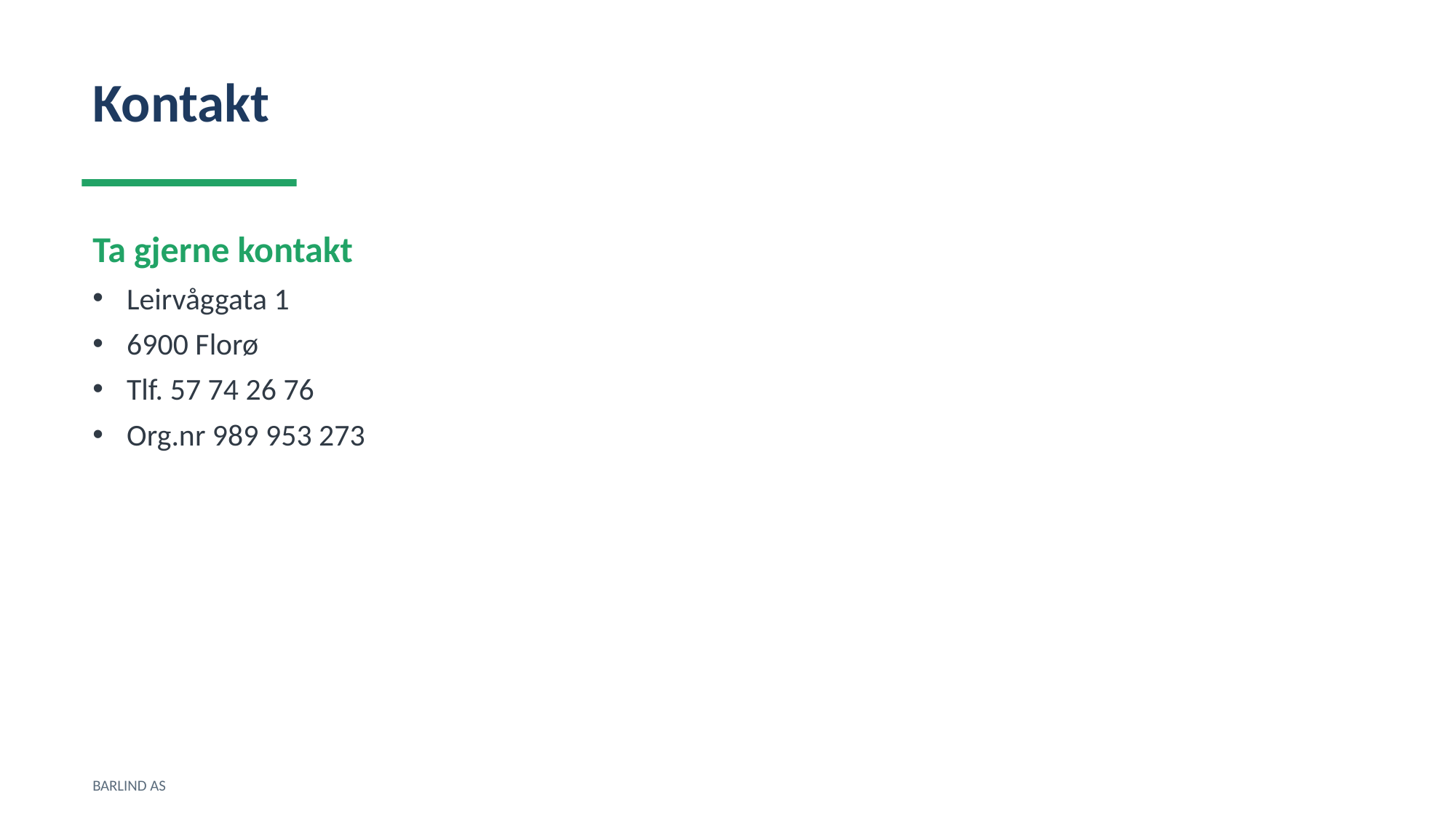

Kontakt

Ta gjerne kontakt
Leirvåggata 1
6900 Florø
Tlf. 57 74 26 76
Org.nr 989 953 273
BARLIND AS